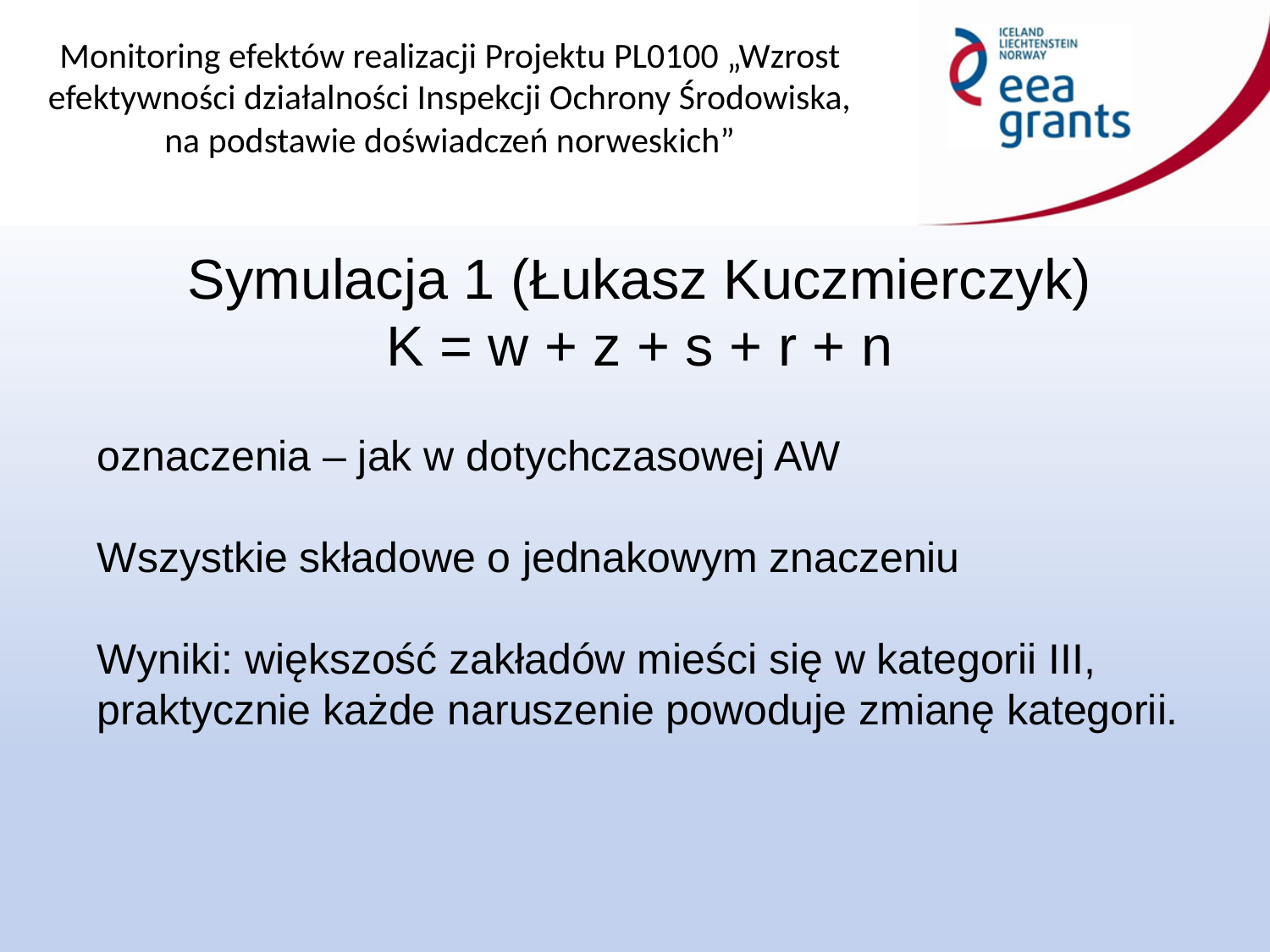

Symulacja 1 (Łukasz Kuczmierczyk)
K = w + z + s + r + n

oznaczenia – jak w dotychczasowej AW

Wszystkie składowe o jednakowym znaczeniu

Wyniki: większość zakładów mieści się w kategorii III, praktycznie każde naruszenie powoduje zmianę kategorii.